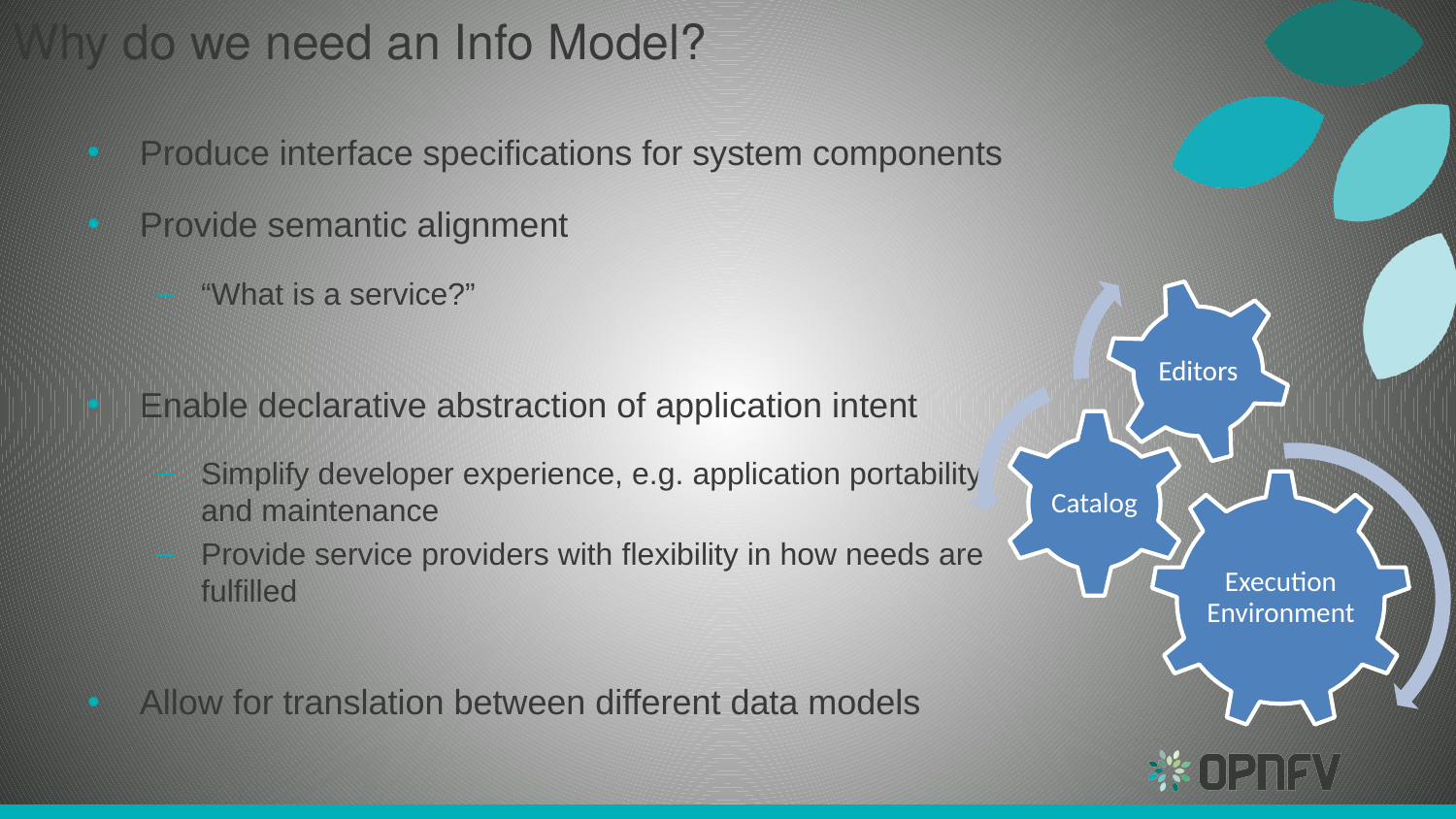

# Why do we need an Info Model?
Produce interface specifications for system components
Provide semantic alignment
“What is a service?”

Enable declarative abstraction of application intent
Simplify developer experience, e.g. application portability and maintenance
Provide service providers with flexibility in how needs are fulfilled

Allow for translation between different data models
Execution Environment
Catalog
Editors